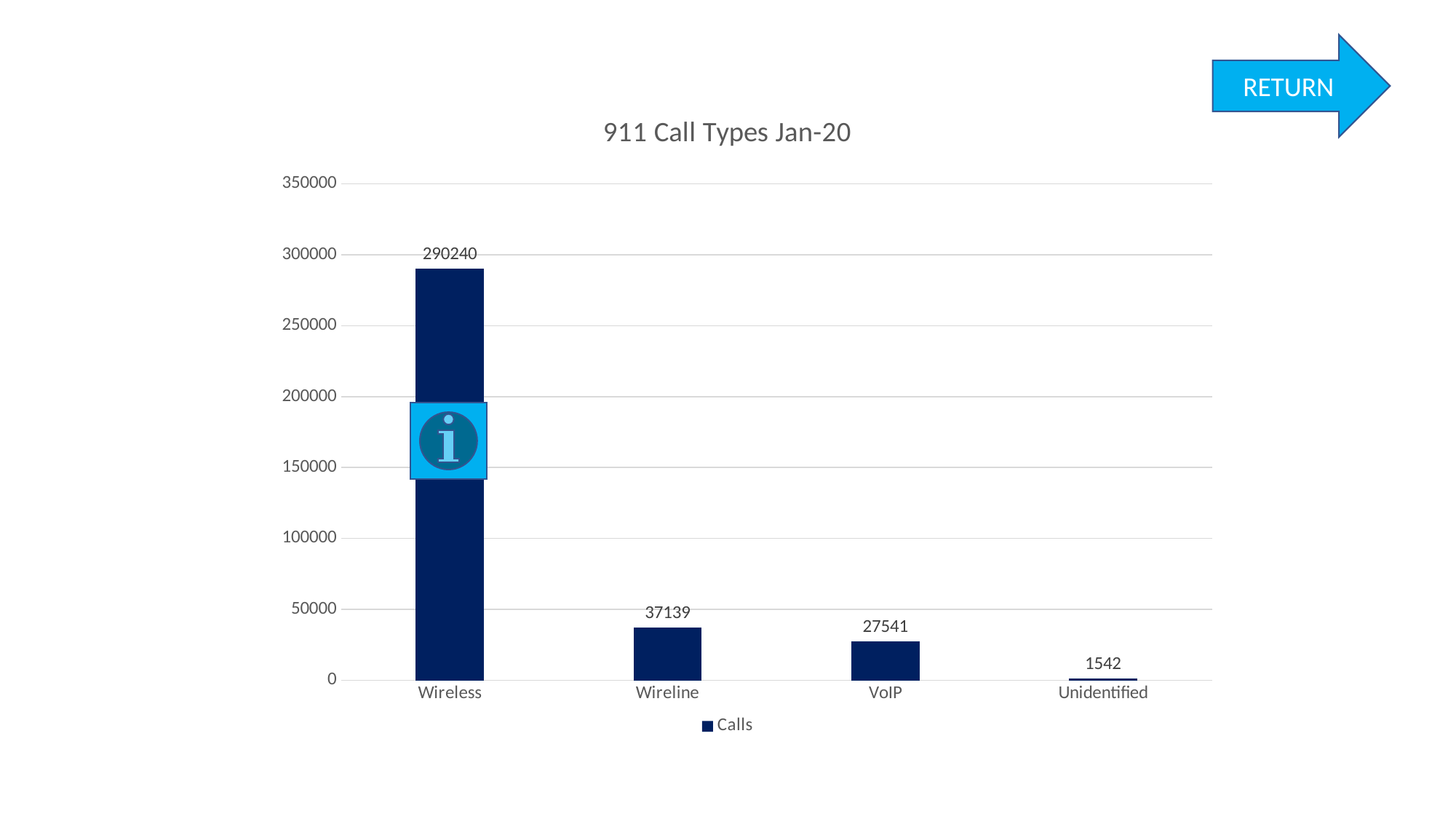

RETURN

### Chart: 911 Call Types Jan-20

| Category | Calls |
|---|---|
| Wireless | 290240.0 |
| Wireline | 37139.0 |
| VoIP | 27541.0 |
| Unidentified | 1542.0 |